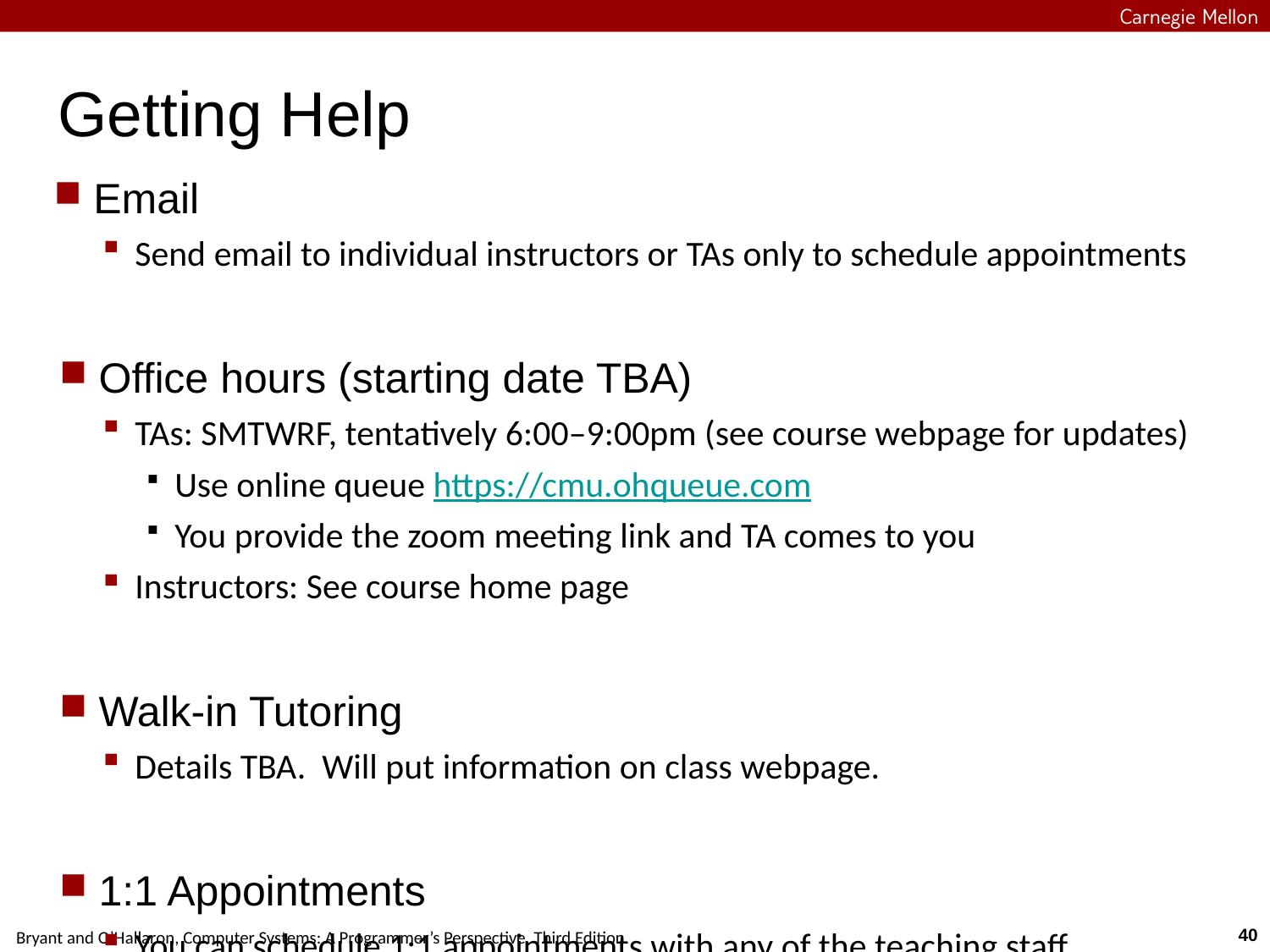

Carnegie Mellon
# Getting Help
Email
Send email to individual instructors or TAs only to schedule appointments

Office hours (starting date TBA)
TAs: SMTWRF, tentatively 6:00–9:00pm (see course webpage for updates)
Use online queue https://cmu.ohqueue.com
You provide the zoom meeting link and TA comes to you
Instructors: See course home page

Walk-in Tutoring
Details TBA.  Will put information on class webpage.

1:1 Appointments
You can schedule 1:1 appointments with any of the teaching staff